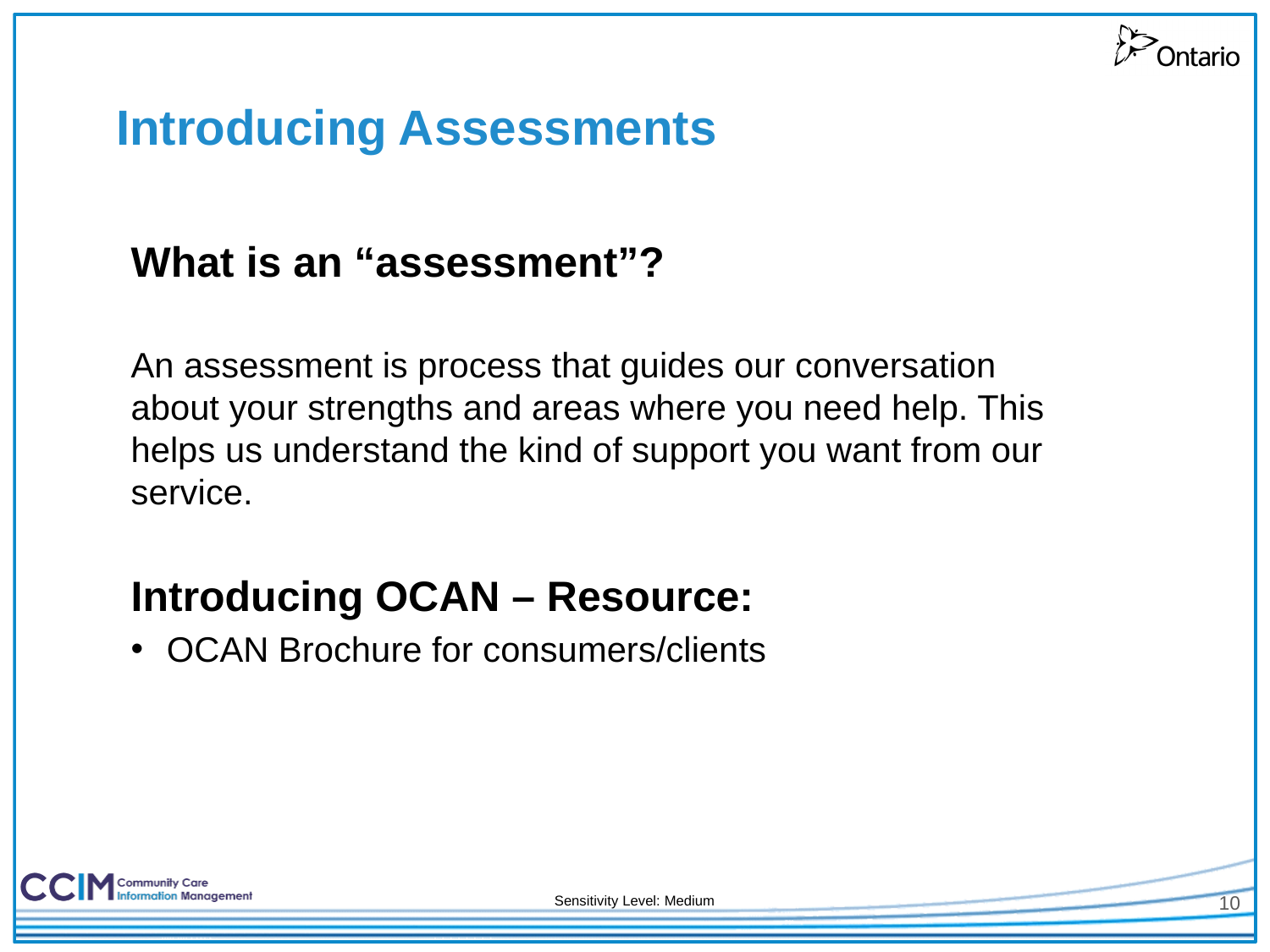

# Introducing Assessments
What is an “assessment”?

An assessment is process that guides our conversation about your strengths and areas where you need help. This helps us understand the kind of support you want from our service.

Introducing OCAN – Resource:
OCAN Brochure for consumers/clients

10